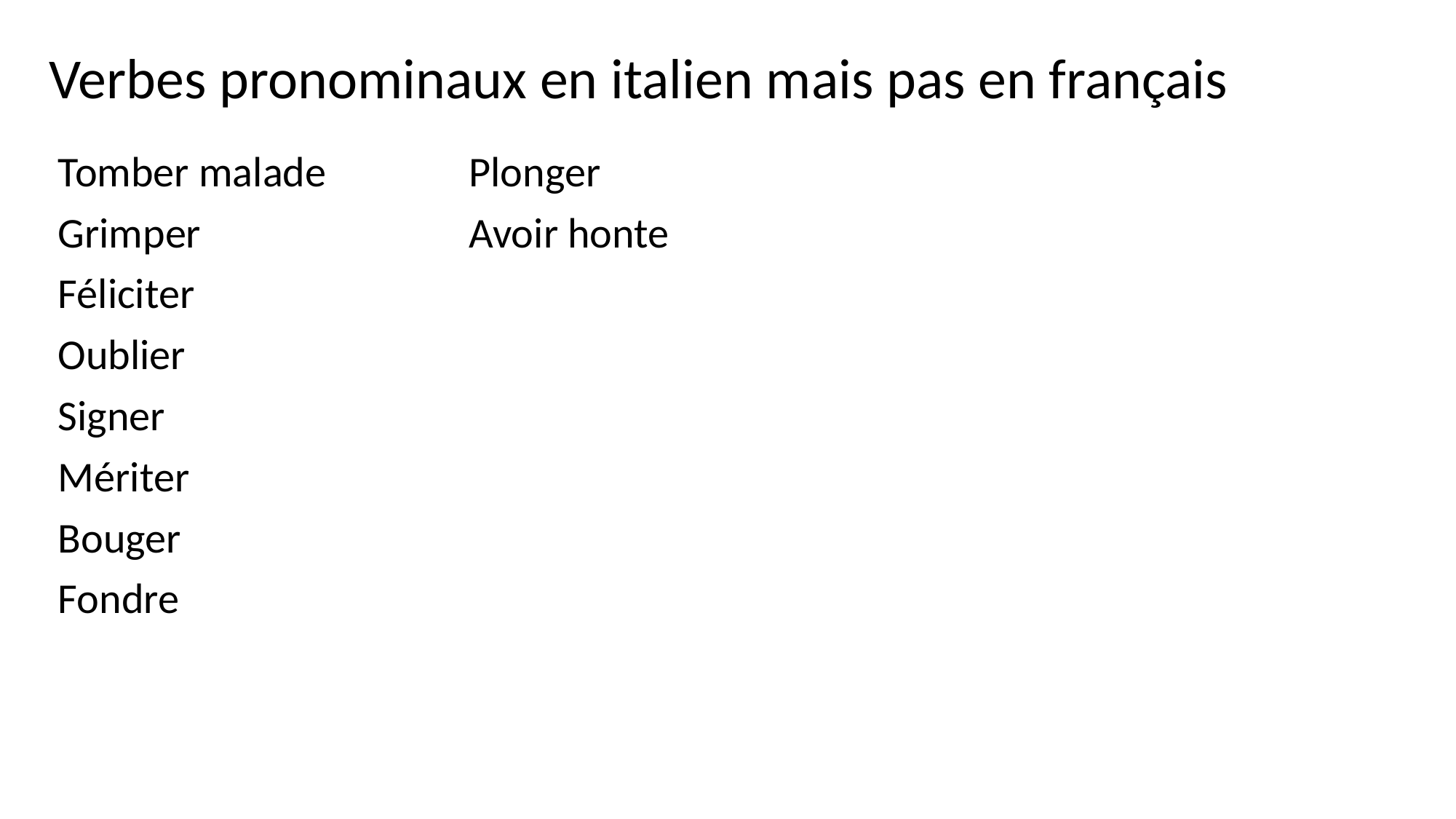

# Verbes pronominaux en italien mais pas en français
Tomber malade
Grimper
Féliciter
Oublier
Signer
Mériter
Bouger
Fondre
Plonger
Avoir honte